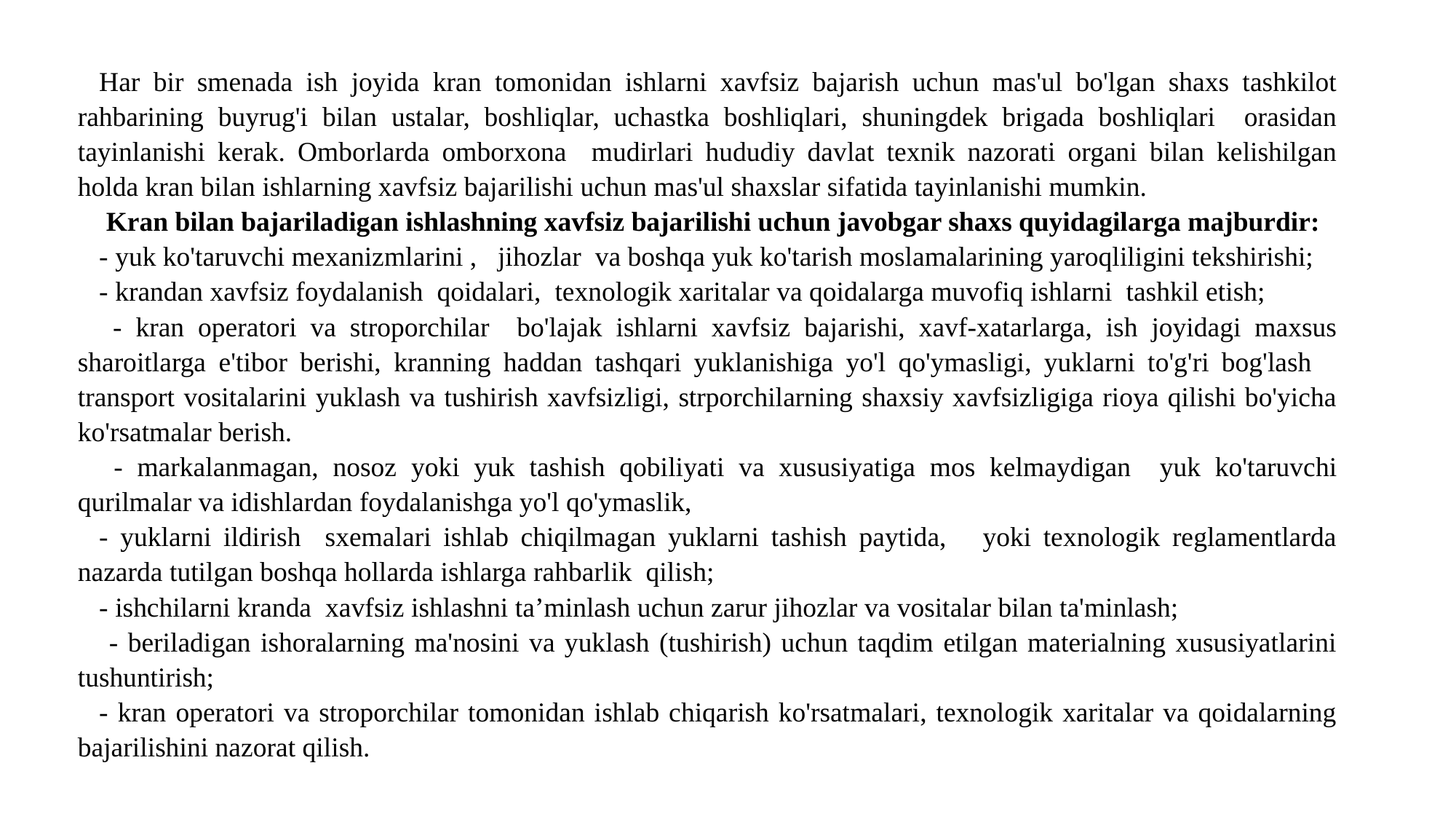

Har bir smenada ish joyida kran tomonidan ishlarni xavfsiz bajarish uchun mas'ul bo'lgan shaxs tashkilot rahbarining buyrug'i bilan ustalar, boshliqlar, uchastka boshliqlari, shuningdek brigada boshliqlari  orasidan tayinlanishi kerak. Omborlarda omborxona  mudirlari hududiy davlat texnik nazorati organi bilan kelishilgan holda kran bilan ishlarning xavfsiz bajarilishi uchun mas'ul shaxslar sifatida tayinlanishi mumkin.
 Kran bilan bajariladigan ishlashning xavfsiz bajarilishi uchun javobgar shaxs quyidagilarga majburdir:
- yuk ko'taruvchi mexanizmlarini ,   jihozlar  va boshqa yuk ko'tarish moslamalarining yaroqliligini tekshirishi;
- krandan xavfsiz foydalanish  qoidalari,  texnologik xaritalar va qoidalarga muvofiq ishlarni  tashkil etish;
 - kran operatori va stroporchilar  bo'lajak ishlarni xavfsiz bajarishi, xavf-xatarlarga, ish joyidagi maxsus sharoitlarga e'tibor berishi, kranning haddan tashqari yuklanishiga yo'l qo'ymasligi, yuklarni to'g'ri bog'lash   transport vositalarini yuklash va tushirish xavfsizligi, strporchilarning shaxsiy xavfsizligiga rioya qilishi bo'yicha ko'rsatmalar berish.
 - markalanmagan, nosoz yoki yuk tashish qobiliyati va xususiyatiga mos kelmaydigan  yuk ko'taruvchi qurilmalar va idishlardan foydalanishga yo'l qo'ymaslik,
- yuklarni ildirish  sxemalari ishlab chiqilmagan yuklarni tashish paytida,   yoki texnologik reglamentlarda nazarda tutilgan boshqa hollarda ishlarga rahbarlik  qilish;
- ishchilarni kranda  xavfsiz ishlashni ta’minlash uchun zarur jihozlar va vositalar bilan ta'minlash;
 - beriladigan ishoralarning ma'nosini va yuklash (tushirish) uchun taqdim etilgan materialning xususiyatlarini tushuntirish;
- kran operatori va stroporchilar tomonidan ishlab chiqarish ko'rsatmalari, texnologik xaritalar va qoidalarning bajarilishini nazorat qilish.